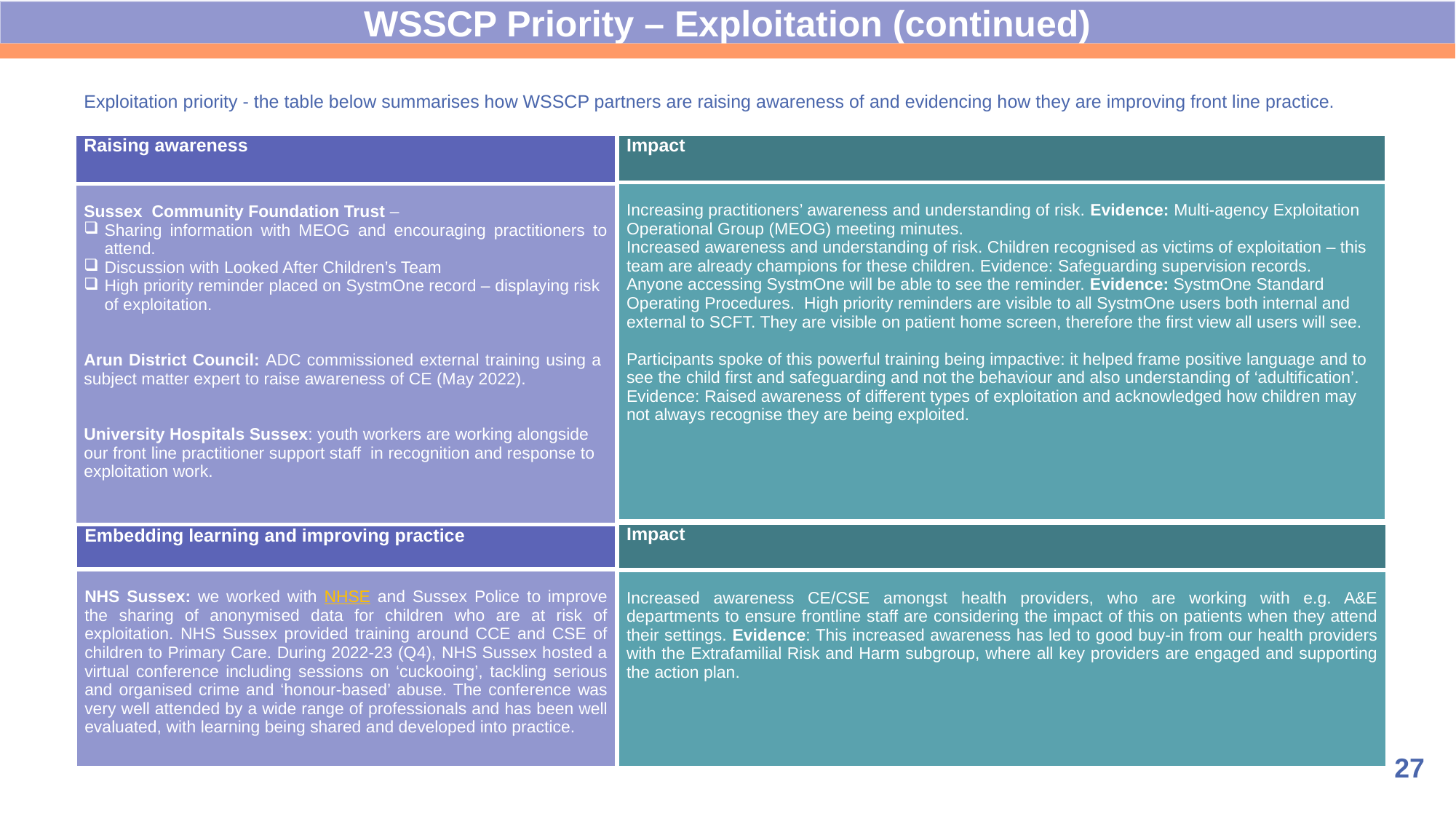

WSSCP Priority – Exploitation (continued)

Exploitation priority - the table below summarises how WSSCP partners are raising awareness of and evidencing how they are improving front line practice.
| Raising awareness |
| --- |
| Sussex Community Foundation Trust – Sharing information with MEOG and encouraging practitioners to attend. Discussion with Looked After Children’s Team High priority reminder placed on SystmOne record – displaying risk of exploitation. Arun District Council: ADC commissioned external training using a subject matter expert to raise awareness of CE (May 2022). University Hospitals Sussex: youth workers are working alongside our front line practitioner support staff in recognition and response to exploitation work. |
| Impact |
| --- |
| Increasing practitioners’ awareness and understanding of risk. Evidence: Multi-agency Exploitation Operational Group (MEOG) meeting minutes. Increased awareness and understanding of risk. Children recognised as victims of exploitation – this team are already champions for these children. Evidence: Safeguarding supervision records. Anyone accessing SystmOne will be able to see the reminder. Evidence: SystmOne Standard Operating Procedures. High priority reminders are visible to all SystmOne users both internal and external to SCFT. They are visible on patient home screen, therefore the first view all users will see. Participants spoke of this powerful training being impactive: it helped frame positive language and to see the child first and safeguarding and not the behaviour and also understanding of ‘adultification’. Evidence: Raised awareness of different types of exploitation and acknowledged how children may not always recognise they are being exploited. |
| Impact |
| --- |
| Increased awareness CE/CSE amongst health providers, who are working with e.g. A&E departments to ensure frontline staff are considering the impact of this on patients when they attend their settings. Evidence: This increased awareness has led to good buy-in from our health providers with the Extrafamilial Risk and Harm subgroup, where all key providers are engaged and supporting the action plan. |
| Embedding learning and improving practice |
| --- |
| NHS Sussex: we worked with NHSE and Sussex Police to improve the sharing of anonymised data for children who are at risk of exploitation. NHS Sussex provided training around CCE and CSE of children to Primary Care. During 2022-23 (Q4), NHS Sussex hosted a virtual conference including sessions on ‘cuckooing’, tackling serious and organised crime and ‘honour-based’ abuse. The conference was very well attended by a wide range of professionals and has been well evaluated, with learning being shared and developed into practice. |
27